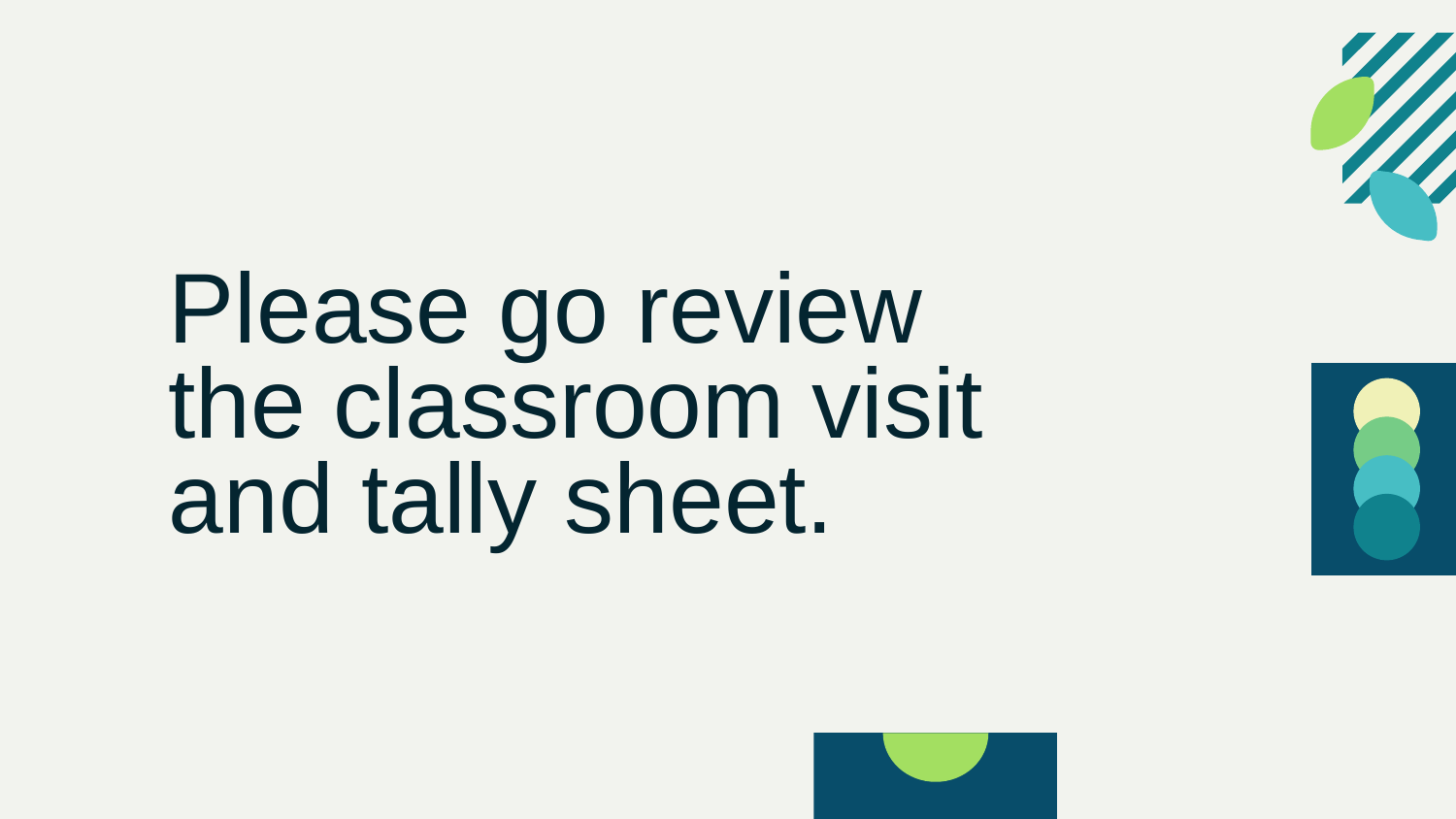

# Please go review the classroom visit and tally sheet.